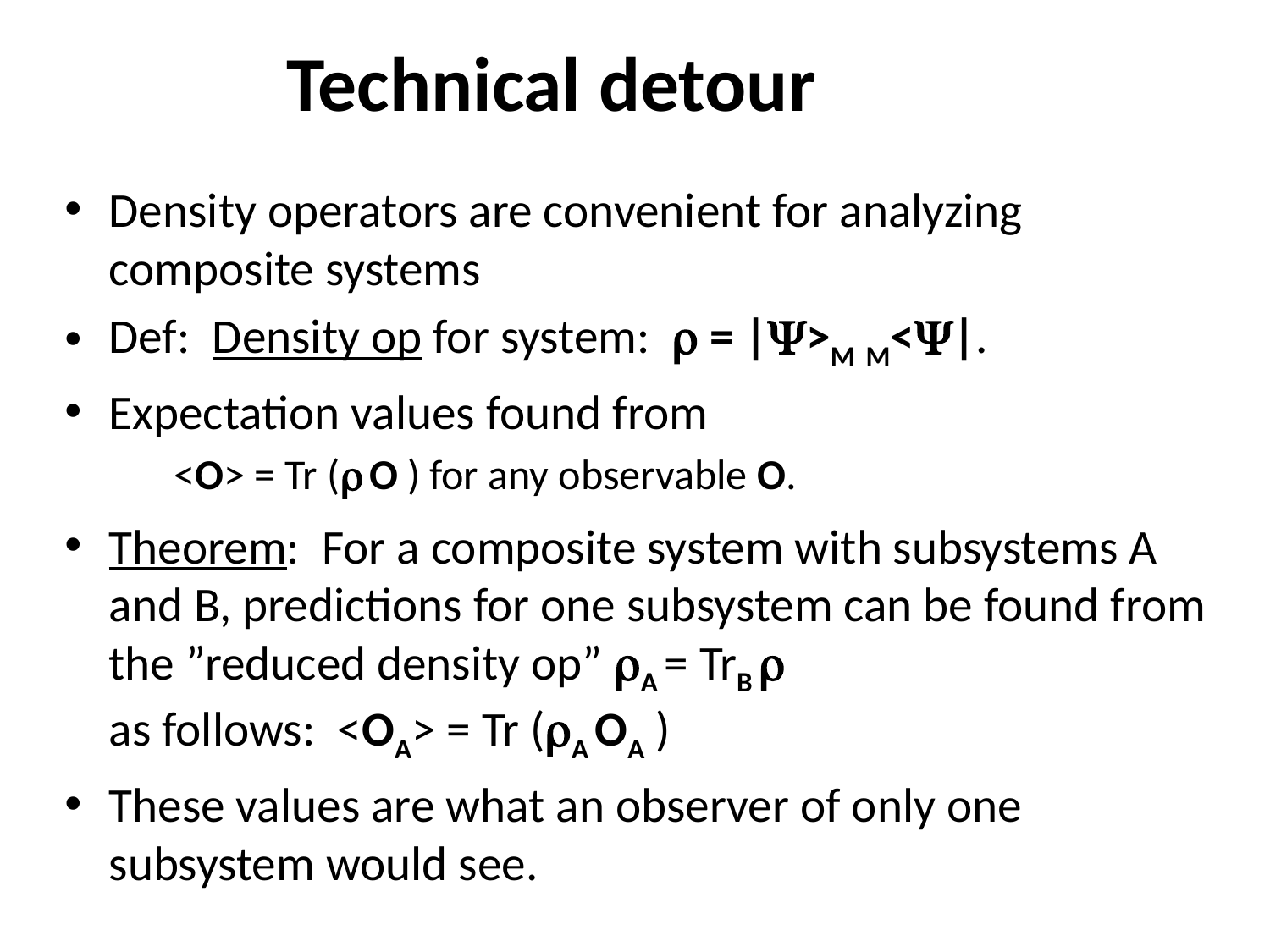

# Technical detour
Density operators are convenient for analyzing composite systems
Def:  Density op for system:  ρ = |Ψ>M M<Ψ|.
Expectation values found from
	<O> = Tr (ρ O ) for any observable O.
Theorem:  For a composite system with subsystems A and B, predictions for one subsystem can be found from the ”reduced density op” ρA = TrB ρ
as follows:  <OA> = Tr (ρA OA )
These values are what an observer of only one subsystem would see.